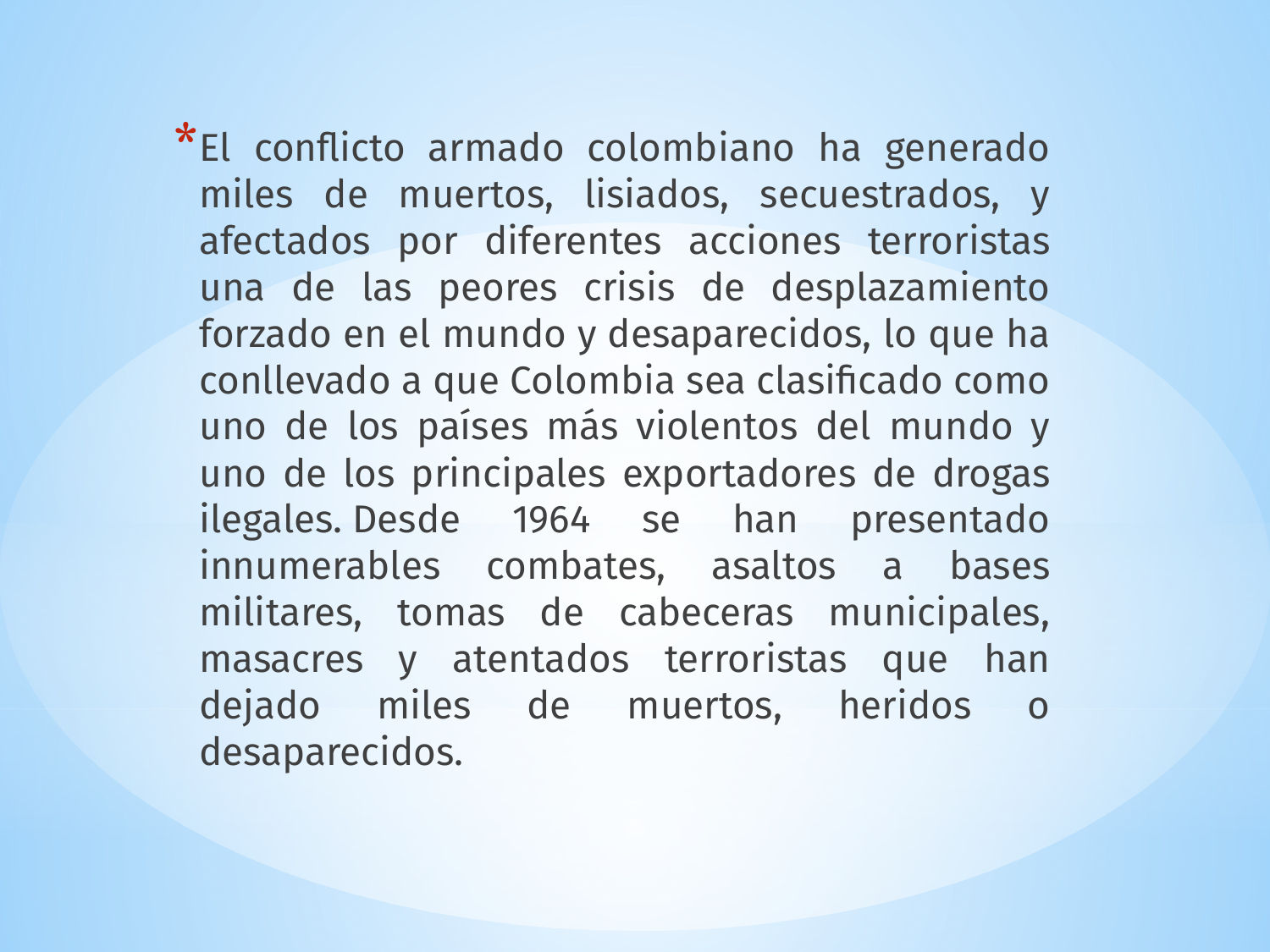

El conflicto armado colombiano ha generado miles de muertos, lisiados, secuestrados, y afectados por diferentes acciones terroristas una de las peores crisis de desplazamiento forzado en el mundo y desaparecidos, lo que ha conllevado a que Colombia sea clasificado como uno de los países más violentos del mundo y uno de los principales exportadores de drogas ilegales. Desde 1964 se han presentado innumerables combates, asaltos a bases militares, tomas de cabeceras municipales, masacres y atentados terroristas que han dejado miles de muertos, heridos o desaparecidos.

#